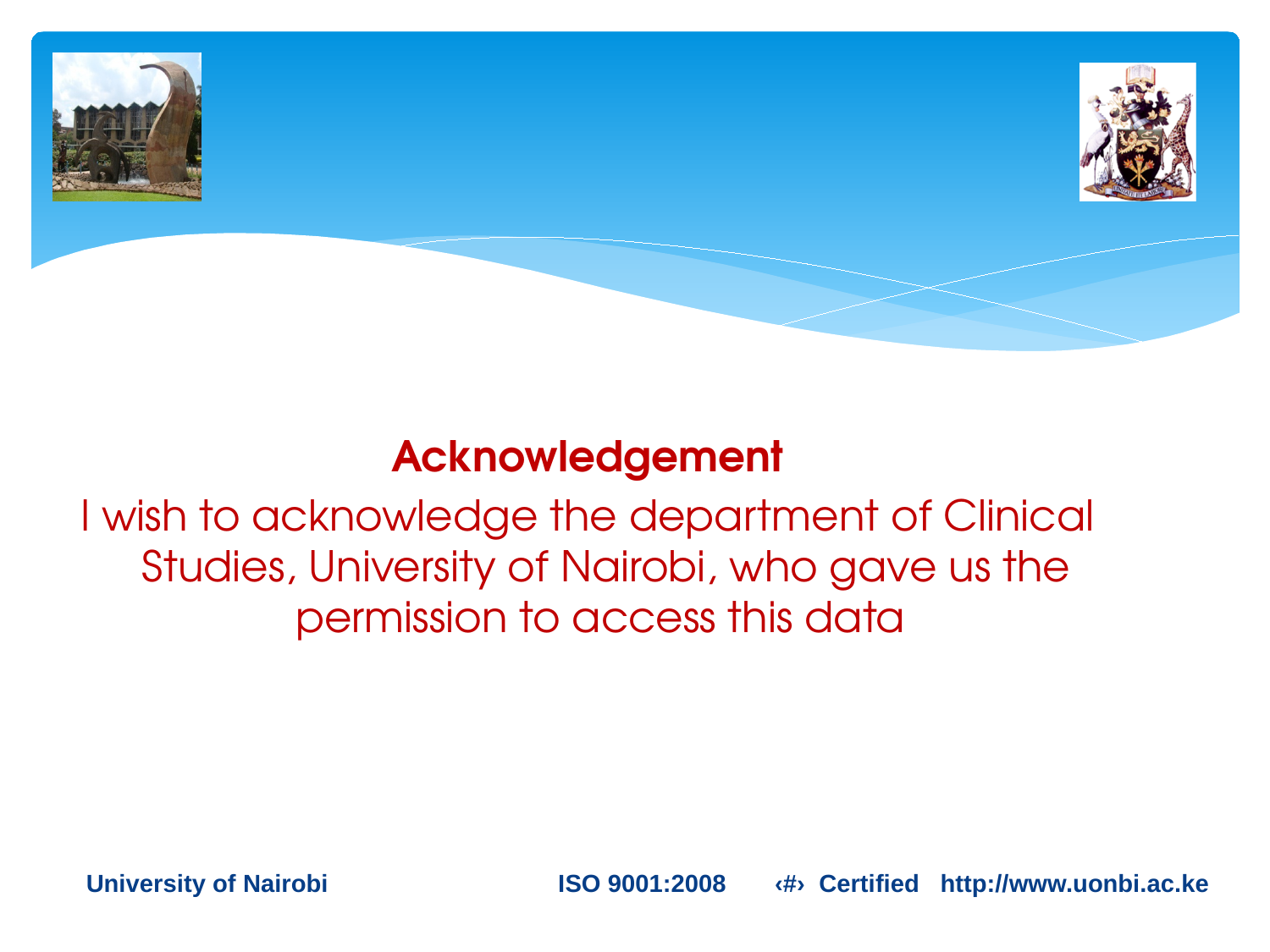

Acknowledgement
I wish to acknowledge the department of Clinical Studies, University of Nairobi, who gave us the permission to access this data
University of Nairobi                                 ISO 9001:2008       ‹#›  Certified   http://www.uonbi.ac.ke